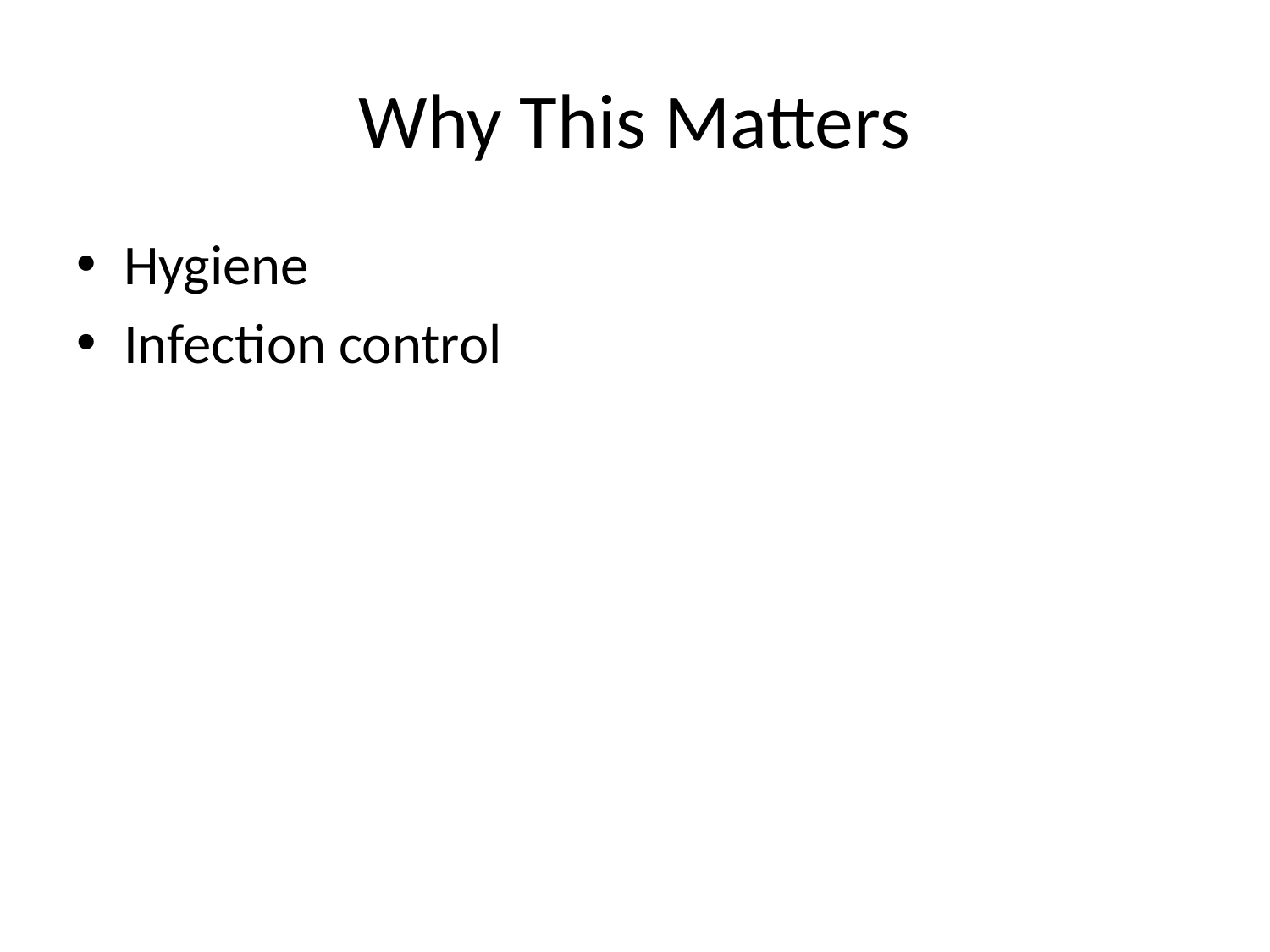

# Why This Matters
Hygiene
Infection control